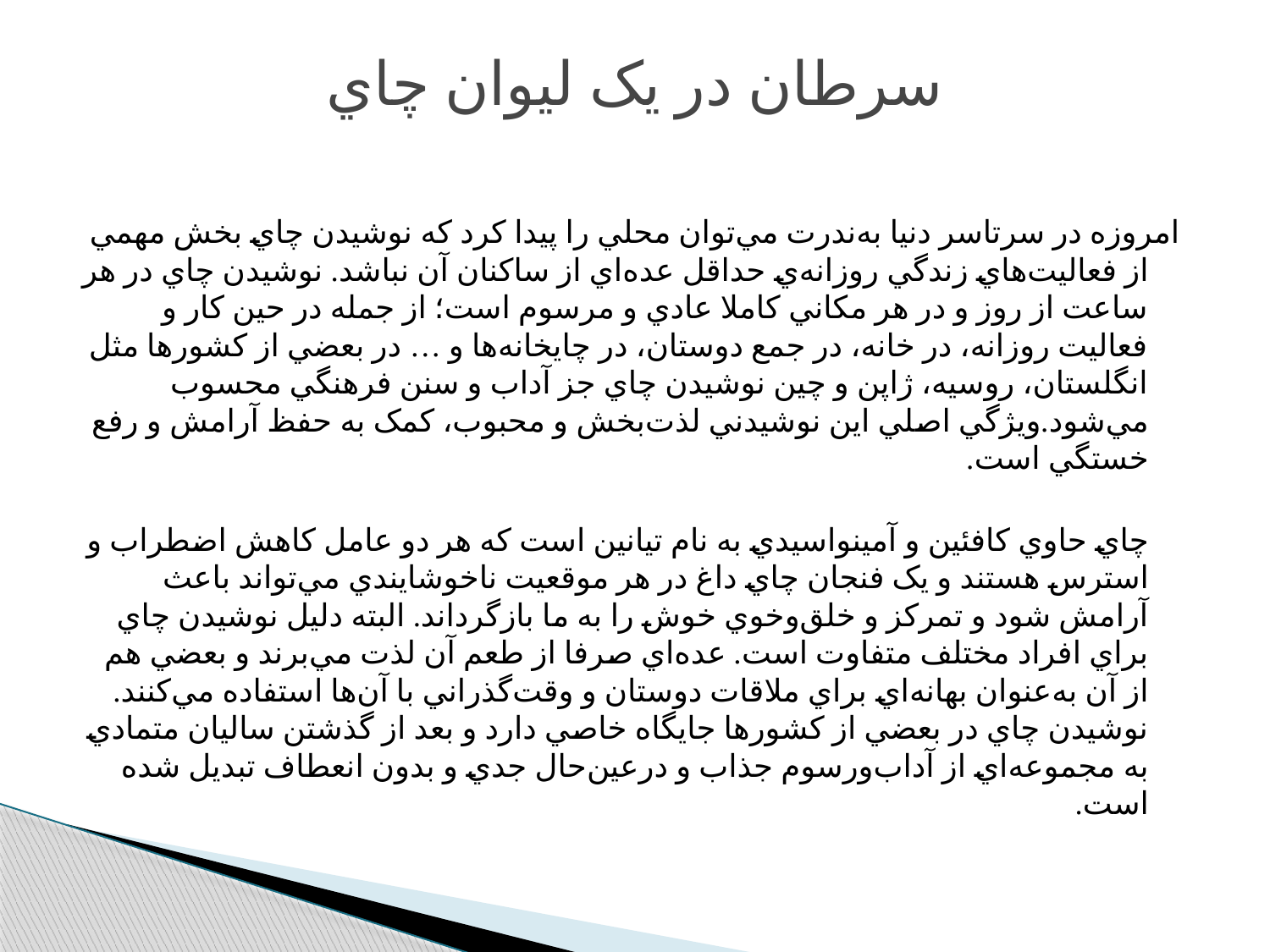

# سرطان در يک ليوان چاي
امروزه در سرتاسر دنيا به‌ندرت مي‌توان محلي را پيدا کرد که نوشيدن چاي بخش مهمي از فعاليت‌هاي زندگي روزانه‌ي حداقل عده‌اي از ساکنان آن نباشد. نوشيدن چاي در هر ساعت از روز و در هر مکاني کاملا عادي و مرسوم است؛ از جمله در حين کار و فعاليت روزانه، در خانه، در جمع دوستان، در چايخانه‌ها و … در بعضي از کشورها مثل انگلستان، روسيه، ژاپن و چين نوشيدن چاي جز آداب و سنن فرهنگي محسوب مي‌شود.ويژگي اصلي اين نوشيدني لذت‌بخش و محبوب، کمک به حفظ آرامش و رفع خستگي است.
چاي حاوي کافئين و آمينواسيدي به نام تيانين است که هر دو عامل کاهش اضطراب و استرس هستند و يک فنجان چاي داغ در هر موقعيت ناخوشايندي مي‌تواند باعث آرامش شود و تمرکز و خلق‌وخوي خوش را به ما بازگرداند. البته دليل نوشيدن چاي براي افراد مختلف متفاوت است. عده‌اي صرفا از طعم آن لذت مي‌برند و بعضي هم از آن به‌عنوان بهانه‌اي براي ملاقات دوستان و وقت‌گذراني با آن‌ها استفاده مي‌کنند. نوشيدن چاي در بعضي از کشورها جايگاه خاصي دارد و بعد از گذشتن ساليان متمادي به مجموعه‌اي از آداب‌ورسوم جذاب و درعين‌حال جدي و بدون انعطاف تبديل شده است.